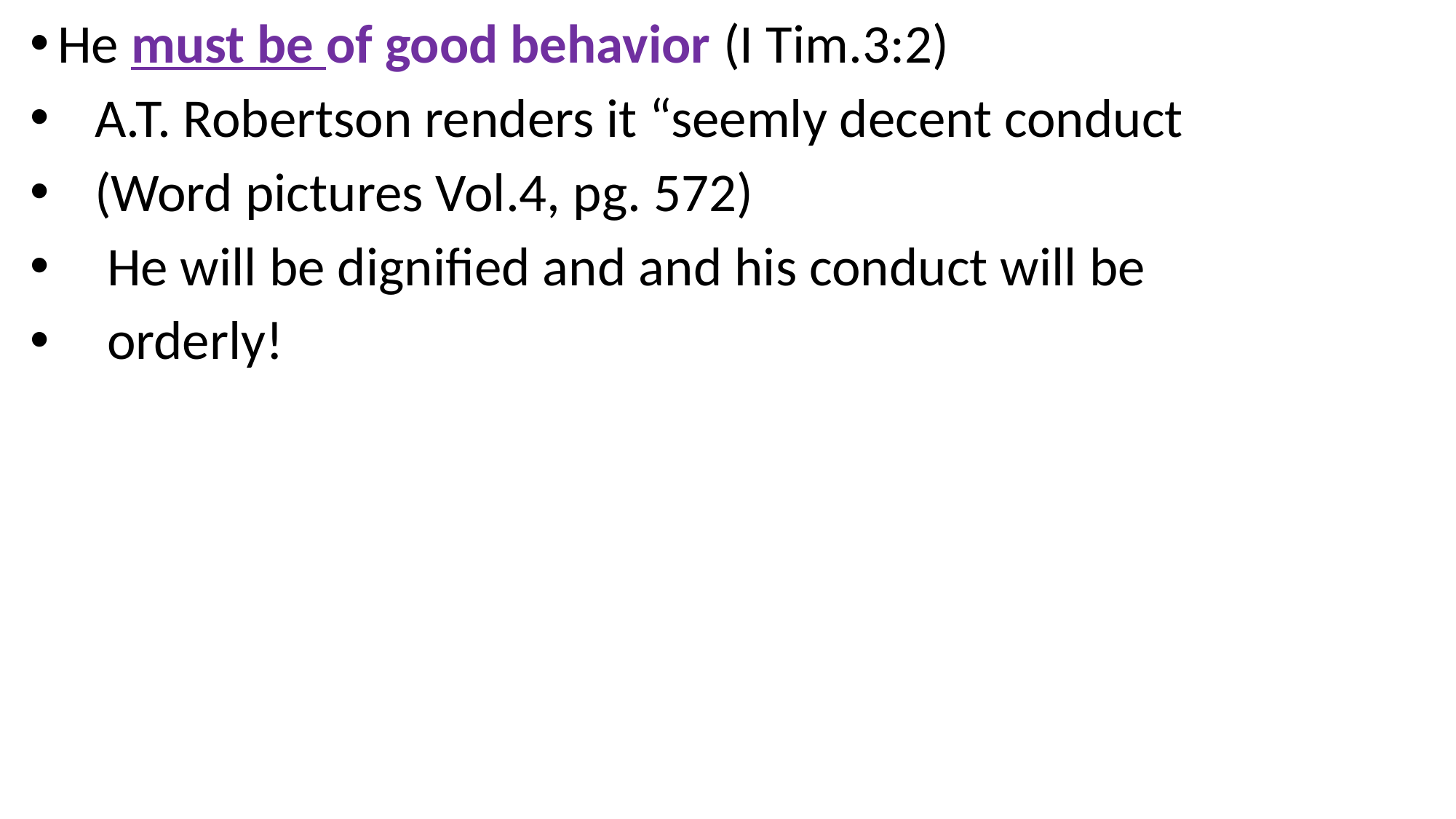

He must be of good behavior (I Tim.3:2)
   A.T. Robertson renders it “seemly decent conduct
   (Word pictures Vol.4, pg. 572)
    He will be dignified and and his conduct will be
    orderly!